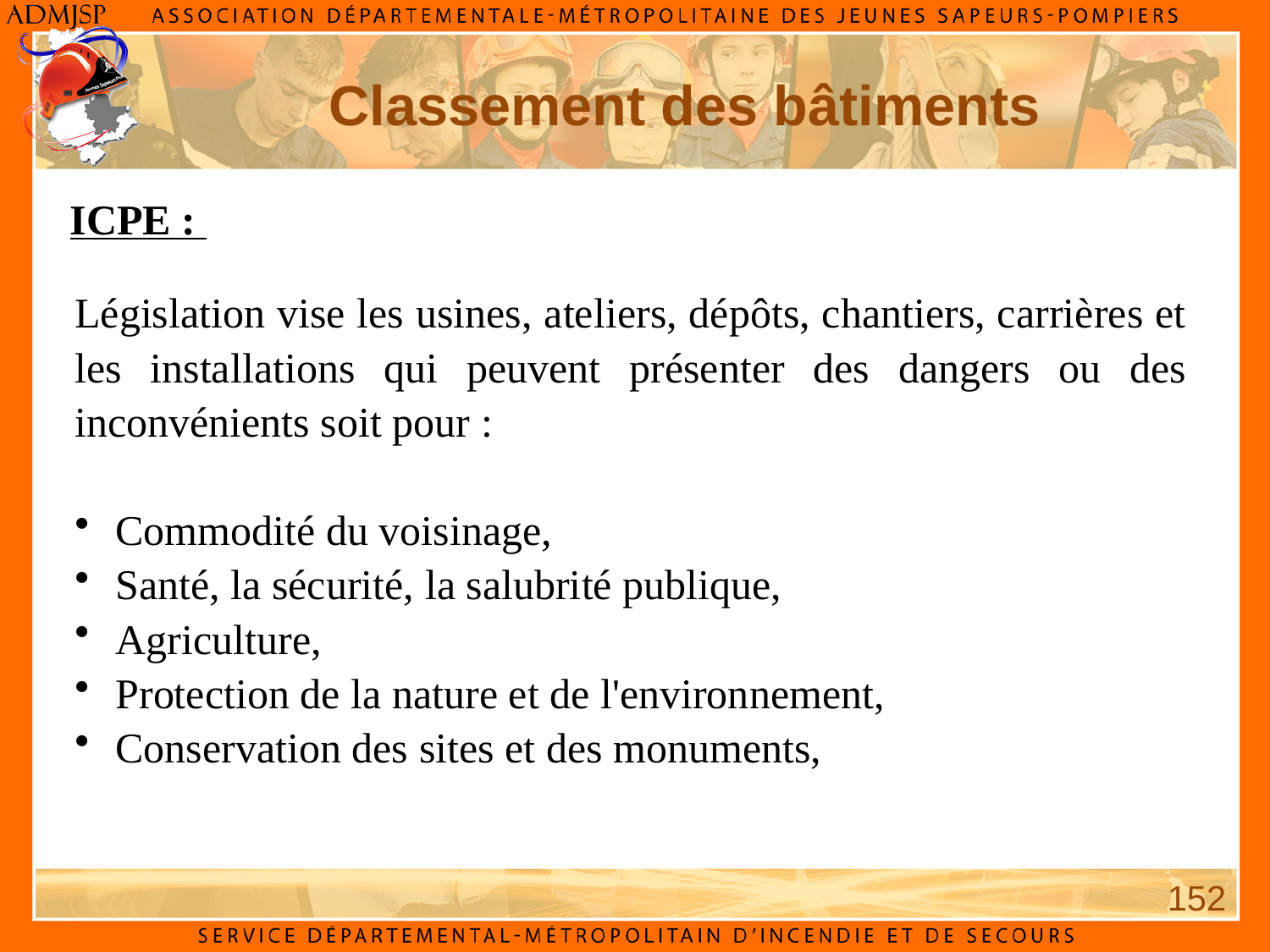

Classement des bâtiments
ICPE :
Législation vise les usines, ateliers, dépôts, chantiers, carrières et les installations qui peuvent présenter des dangers ou des inconvénients soit pour :

 Commodité du voisinage,
 Santé, la sécurité, la salubrité publique,
 Agriculture,
 Protection de la nature et de l'environnement,
 Conservation des sites et des monuments,
152